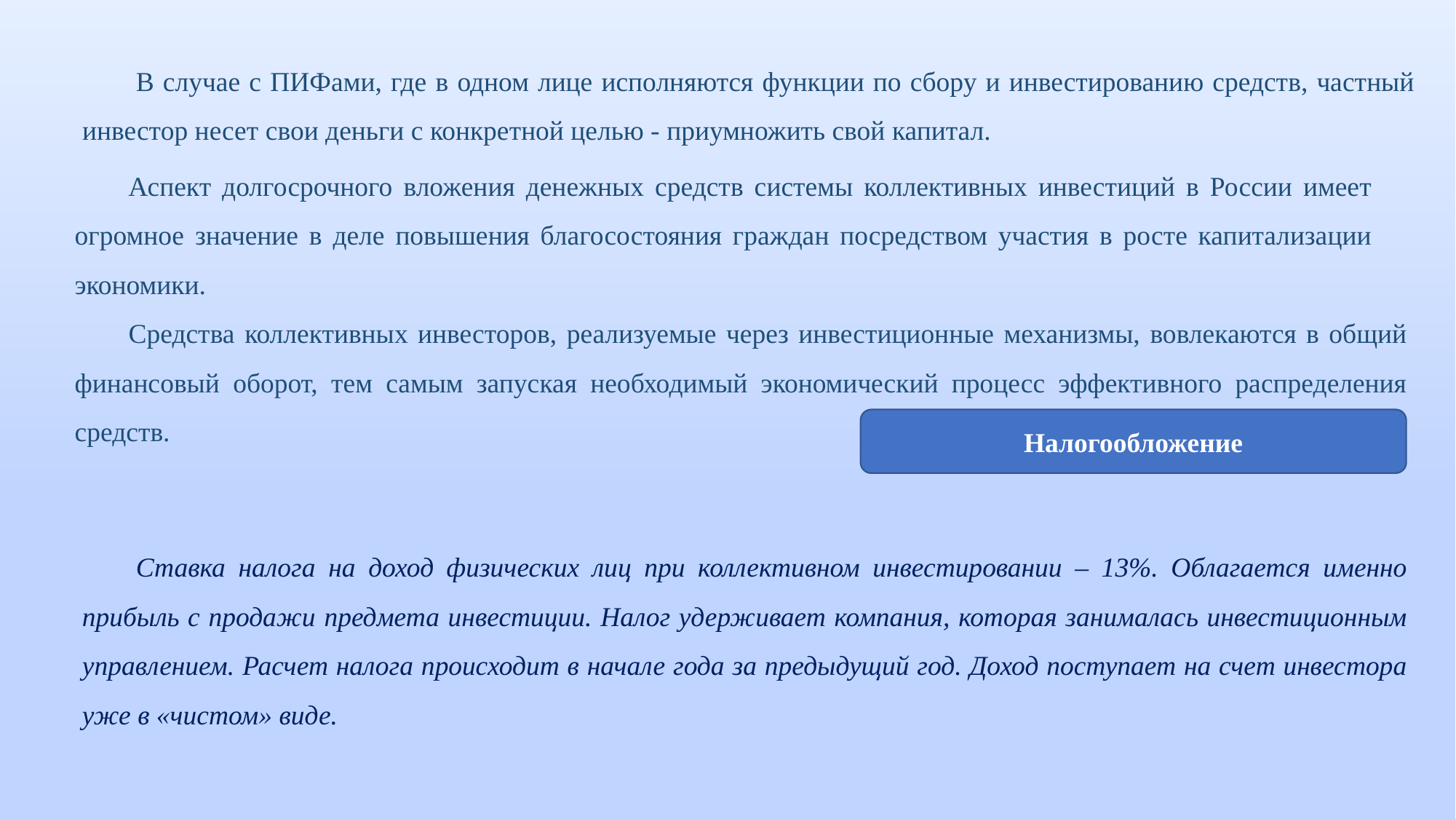

В случае с ПИФами, где в одном лице исполняются функции по сбору и инвестированию средств, частный инвестор несет свои деньги с конкретной целью - приумножить свой капитал.
Аспект долгосрочного вложения денежных средств системы коллективных инвестиций в России имеет огромное значение в деле повышения благосостояния граждан посредством участия в росте капитализации экономики.
Средства коллективных инвесторов, реализуемые через инвестиционные механизмы, вовлекаются в общий финансовый оборот, тем самым запуская необходимый экономический процесс эффективного распределения средств.
Налогообложение
Ставка налога на доход физических лиц при коллективном инвестировании – 13%. Облагается именно прибыль с продажи предмета инвестиции. Налог удерживает компания, которая занималась инвестиционным управлением. Расчет налога происходит в начале года за предыдущий год. Доход поступает на счет инвестора уже в «чистом» виде.